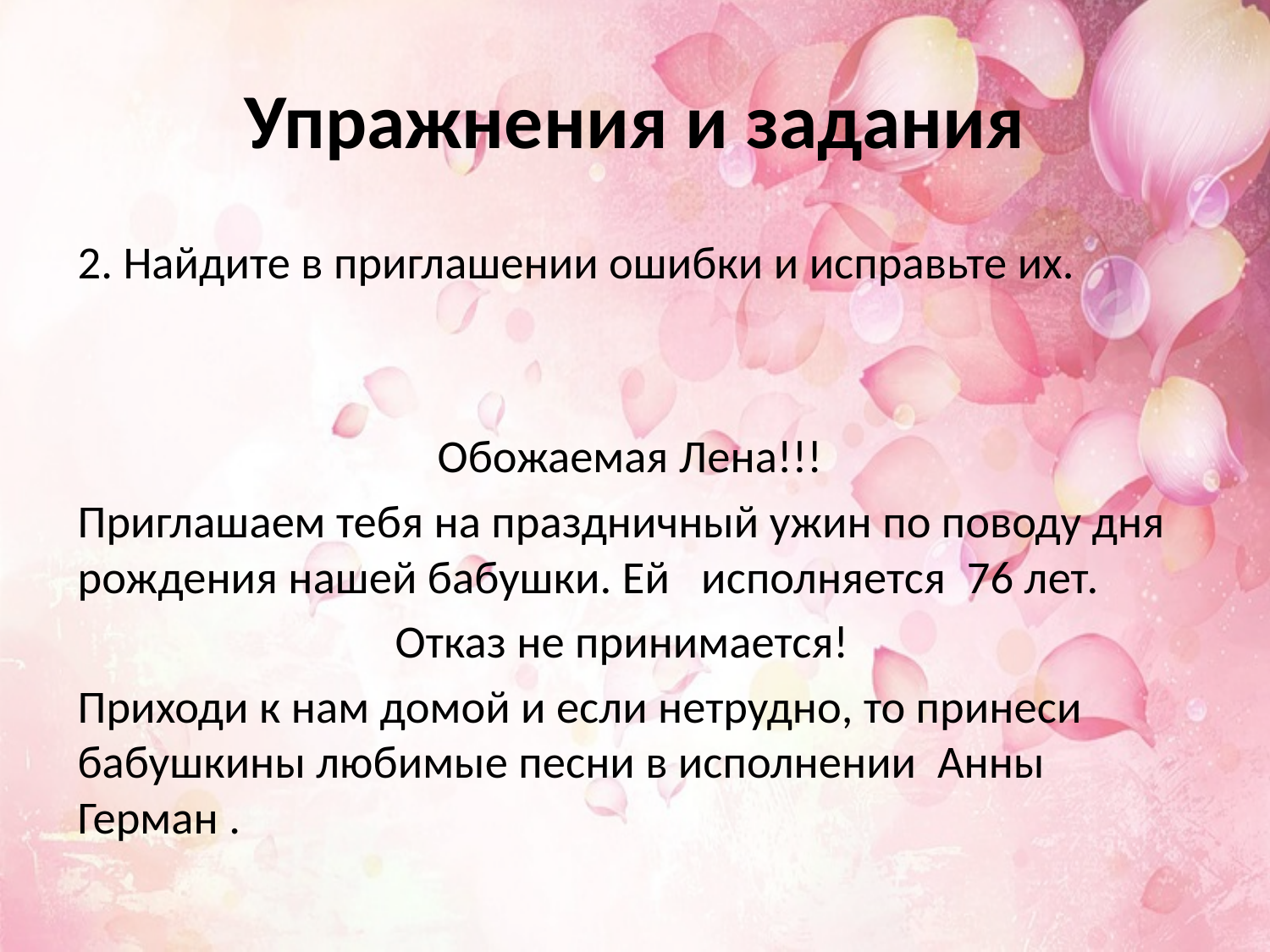

# Упражнения и задания
2. Найдите в приглашении ошибки и исправьте их.

                                  Обожаемая Лена!!!
Приглашаем тебя на праздничный ужин по поводу дня рождения нашей бабушки. Ей   исполняется  76 лет.
                              Отказ не принимается!
Приходи к нам домой и если нетрудно, то принеси бабушкины любимые песни в исполнении  Анны  Герман .